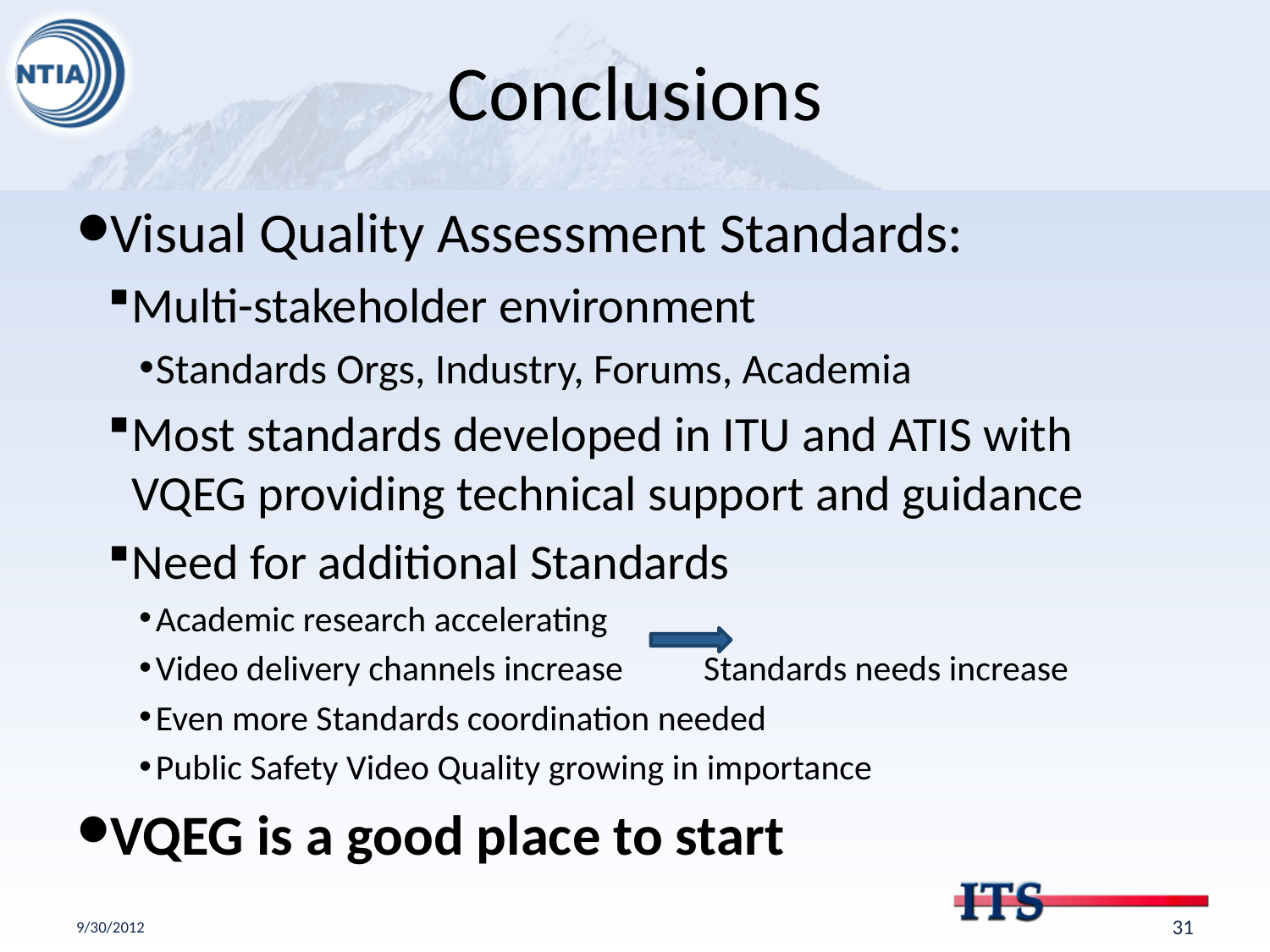

# Conclusions
Visual Quality Assessment Standards:
Multi-stakeholder environment
Standards Orgs, Industry, Forums, Academia
Most standards developed in ITU and ATIS with VQEG providing technical support and guidance
Need for additional Standards
Academic research accelerating
Video delivery channels increase 	     Standards needs increase
Even more Standards coordination needed
Public Safety Video Quality growing in importance
VQEG is a good place to start

9/30/2012
31